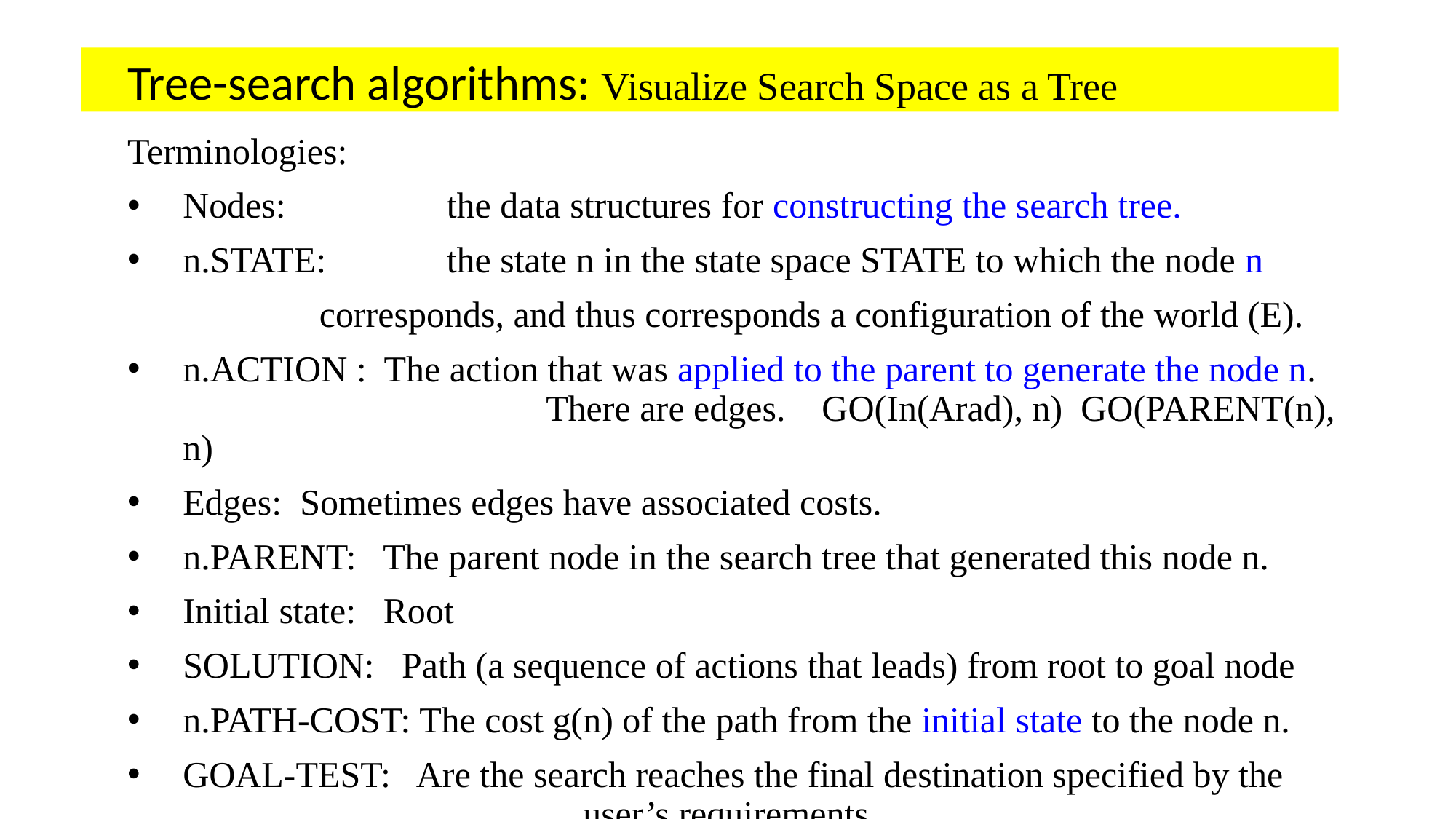

# Tree-search algorithms: Visualize Search Space as a Tree

Terminologies:
Nodes: 	     the data structures for constructing the search tree.
n.STATE: 	     the state n in the state space STATE to which the node n
	               corresponds, and thus corresponds a configuration of the world (E).
n.ACTION :  The action that was applied to the parent to generate the node n. 	         	                There are edges.    GO(In(Arad), n)  GO(PARENT(n), n)
Edges:  Sometimes edges have associated costs.
n.PARENT:   The parent node in the search tree that generated this node n.
Initial state:   Root
SOLUTION:   Path (a sequence of actions that leads) from root to goal node
n.PATH-COST: The cost g(n) of the path from the initial state to the node n.
GOAL-TEST:   Are the search reaches the final destination specified by the 		                    user’s requirements.